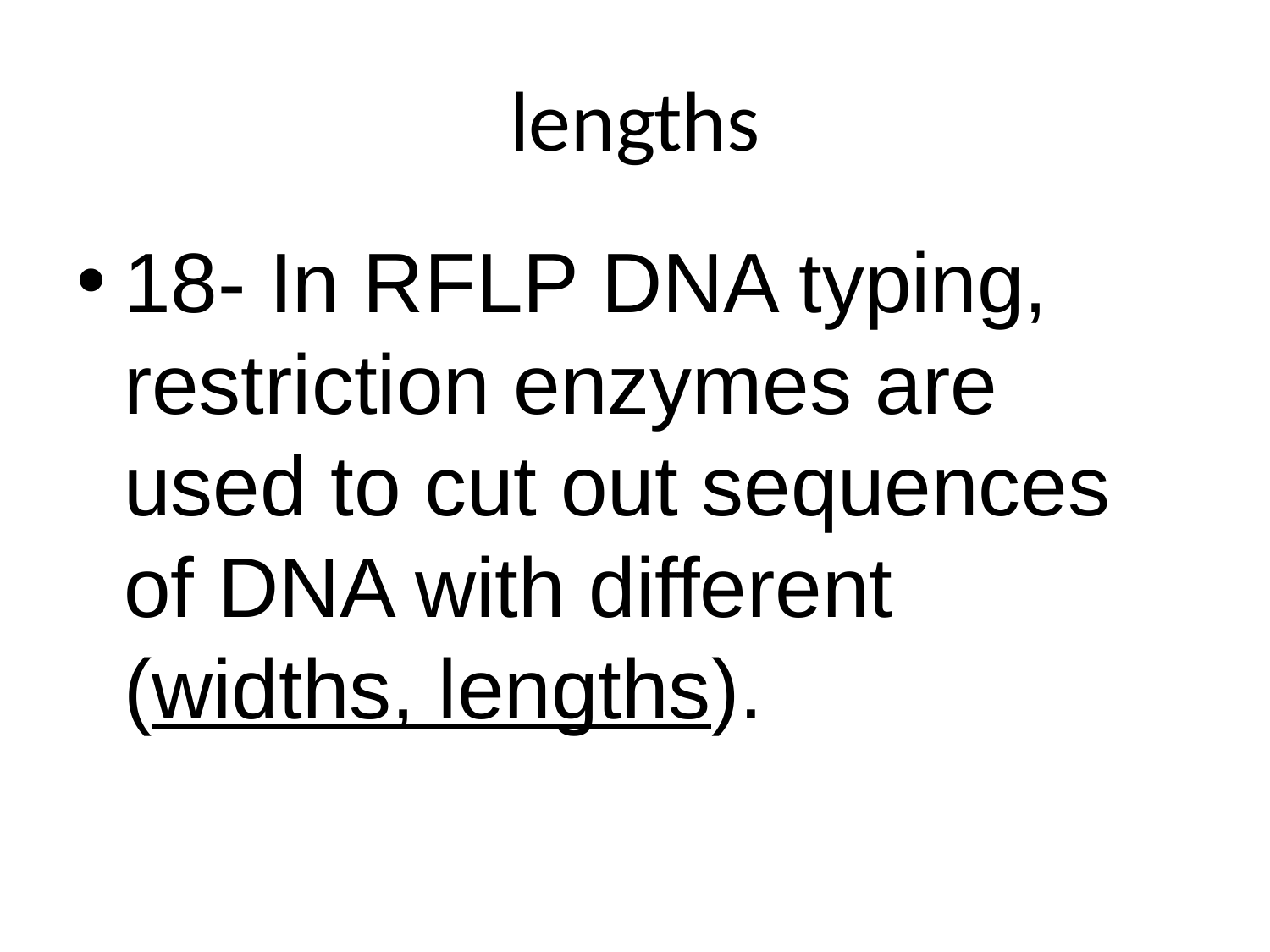

# lengths
18- In RFLP DNA typing, restriction enzymes are used to cut out sequences of DNA with different (widths, lengths).